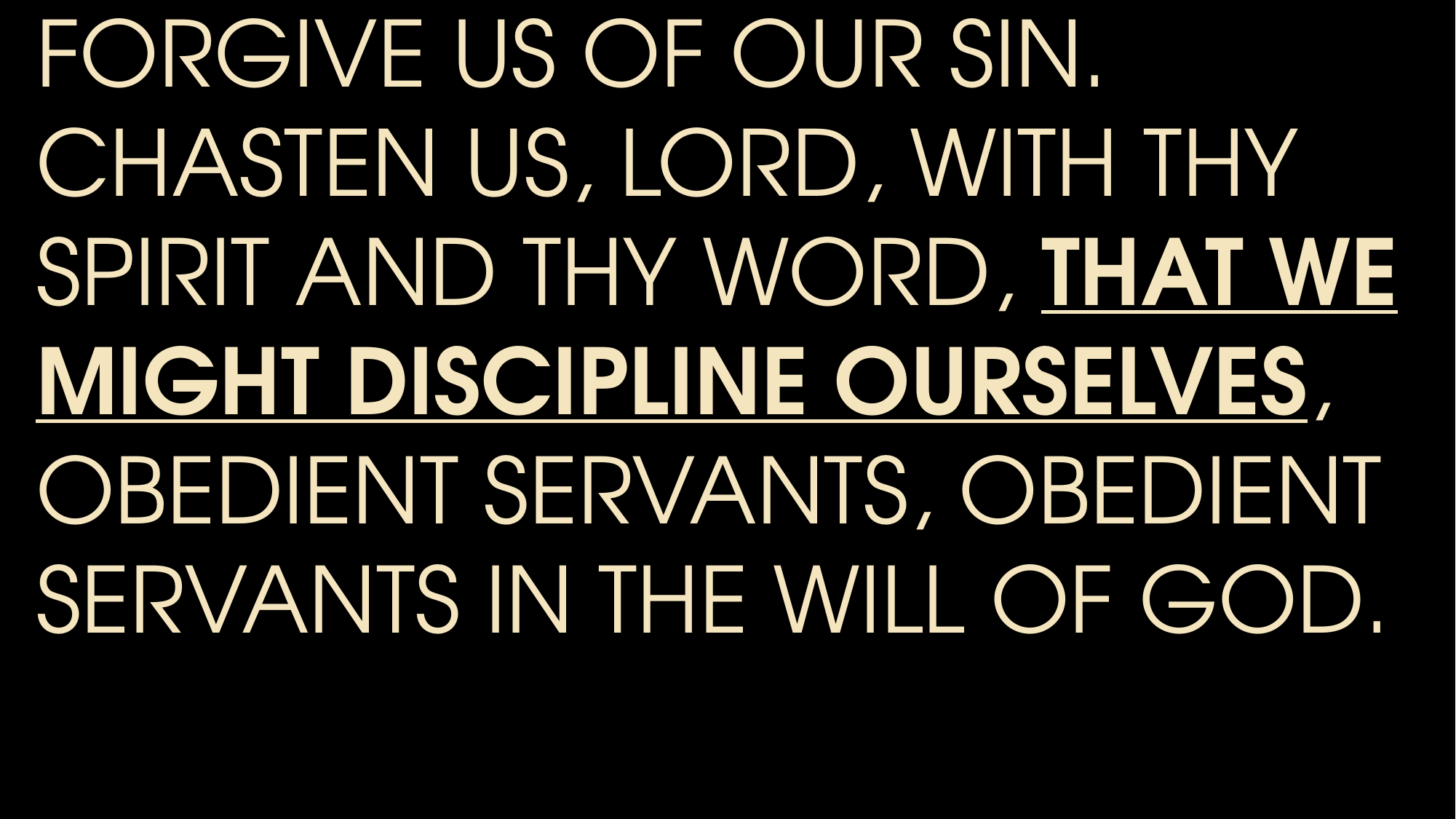

Forgive us of our sin. Chasten us, Lord, with Thy Spirit and Thy Word, that we might discipline ourselves, obedient servants, obedient servants in the will of God.